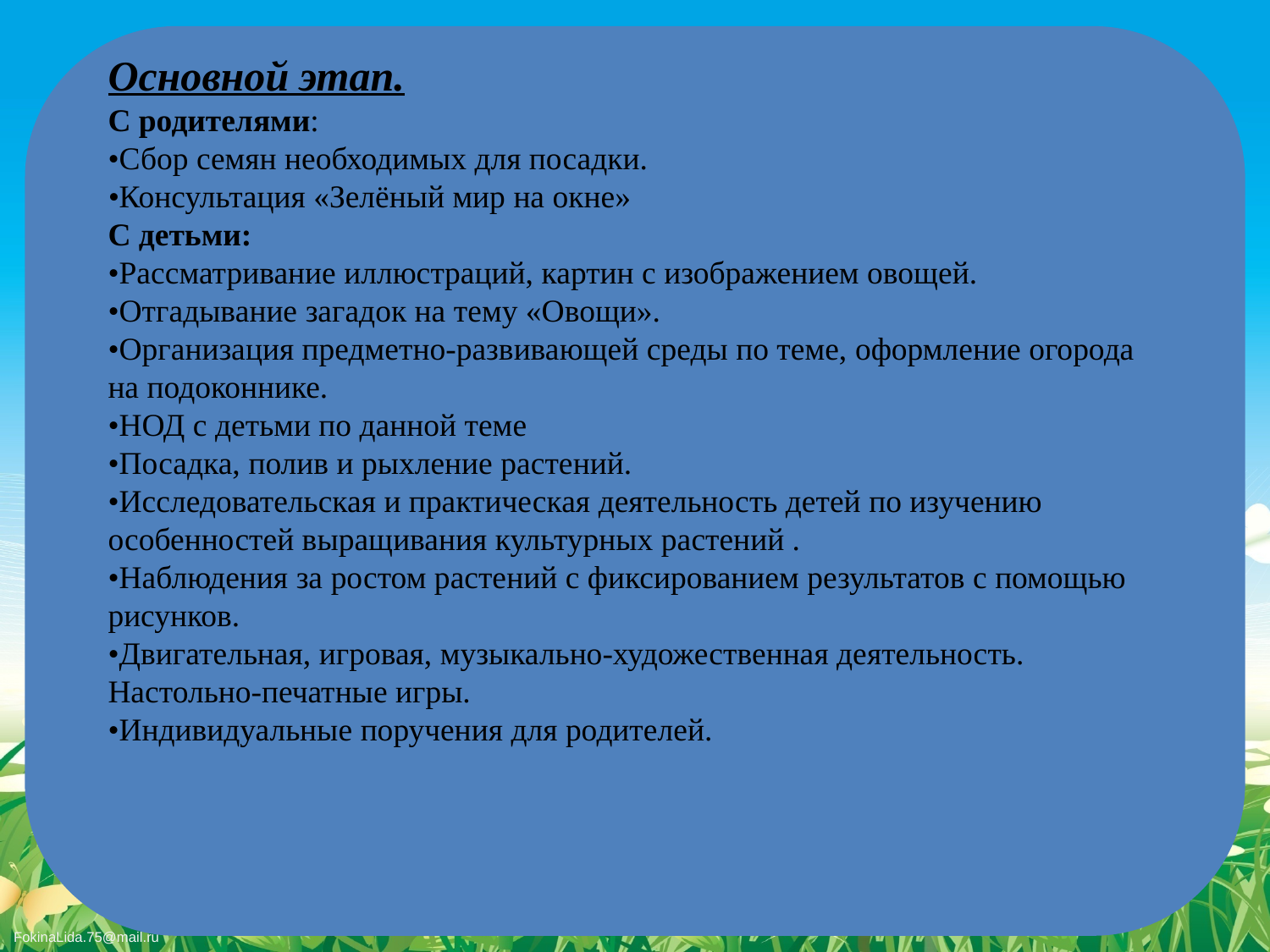

# Основной этап. С родителями: •Сбор семян необходимых для посадки. •Консультация «Зелёный мир на окне» С детьми: •Рассматривание иллюстраций, картин с изображением овощей. •Отгадывание загадок на тему «Овощи». •Организация предметно-развивающей среды по теме, оформление огорода на подоконнике. •НОД с детьми по данной теме •Посадка, полив и рыхление растений. •Исследовательская и практическая деятельность детей по изучению особенностей выращивания культурных растений . •Наблюдения за ростом растений с фиксированием результатов с помощью рисунков. •Двигательная, игровая, музыкально-художественная деятельность. Настольно-печатные игры. •Индивидуальные поручения для родителей.